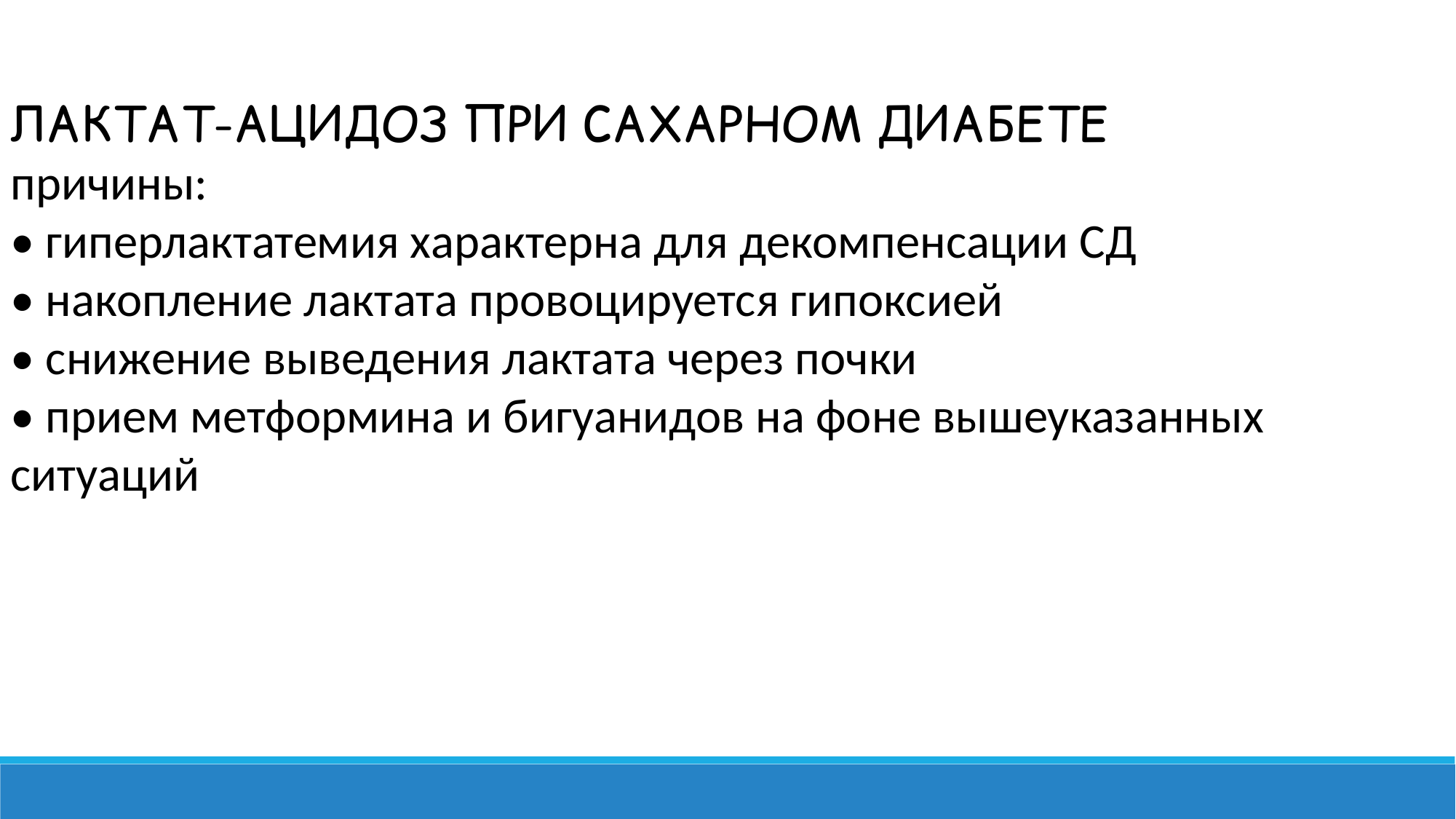

ЛАКТАТ-АЦИДОЗ ПРИ САХАРНОМ ДИАБЕТЕ
причины:
• гиперлактатемия характерна для декомпенсации СД
• накопление лактата провоцируется гипоксией
• снижение выведения лактата через почки
• прием метформина и бигуанидов на фоне вышеуказанных ситуаций